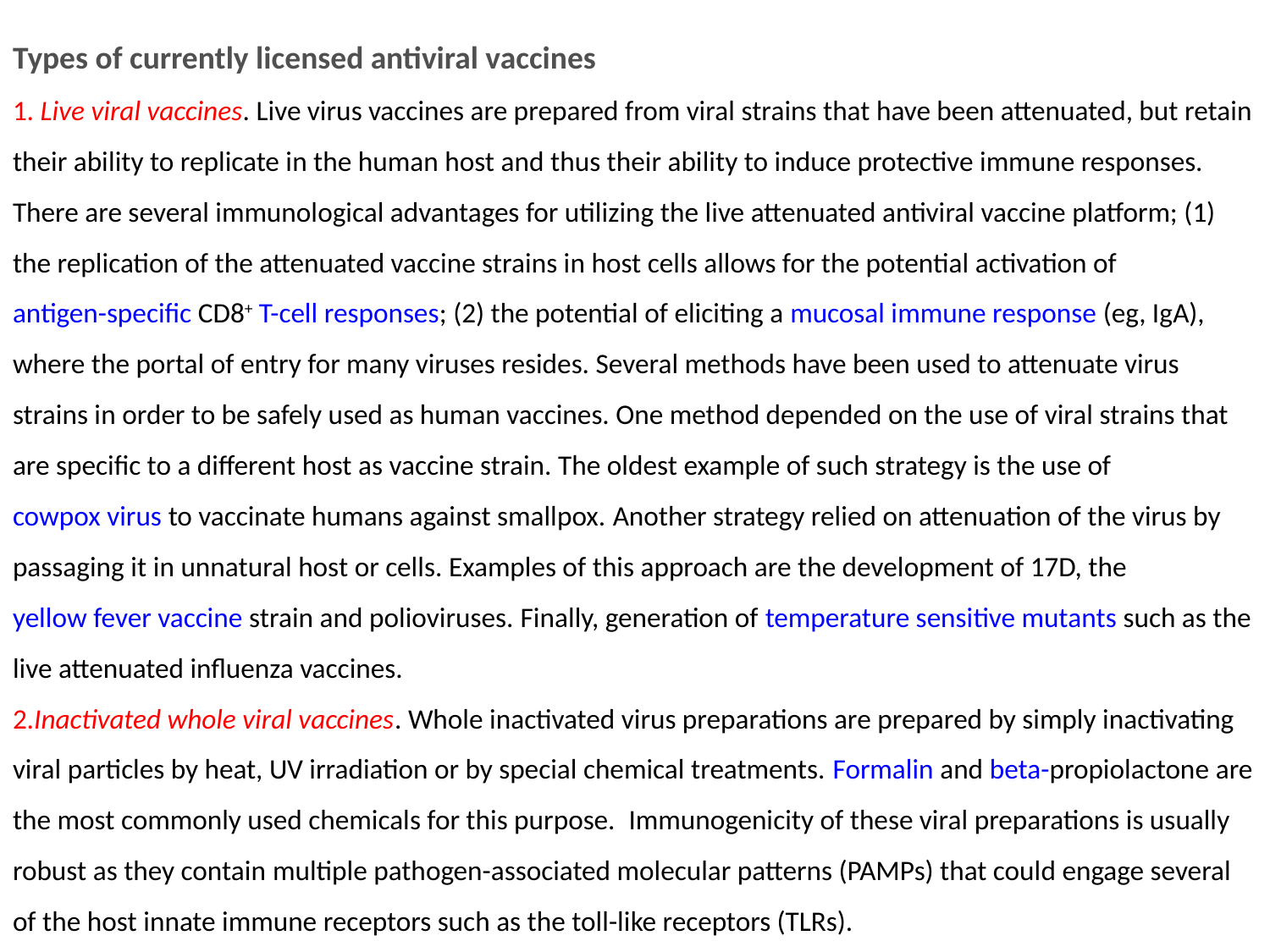

Types of currently licensed antiviral vaccines
1. Live viral vaccines. Live virus vaccines are prepared from viral strains that have been attenuated, but retain their ability to replicate in the human host and thus their ability to induce protective immune responses. There are several immunological advantages for utilizing the live attenuated antiviral vaccine platform; (1) the replication of the attenuated vaccine strains in host cells allows for the potential activation of antigen-specific CD8+ T-cell responses; (2) the potential of eliciting a mucosal immune response (eg, IgA), where the portal of entry for many viruses resides. Several methods have been used to attenuate virus strains in order to be safely used as human vaccines. One method depended on the use of viral strains that are specific to a different host as vaccine strain. The oldest example of such strategy is the use of cowpox virus to vaccinate humans against smallpox. Another strategy relied on attenuation of the virus by passaging it in unnatural host or cells. Examples of this approach are the development of 17D, the yellow fever vaccine strain and polioviruses. Finally, generation of temperature sensitive mutants such as the live attenuated influenza vaccines.
2.Inactivated whole viral vaccines. Whole inactivated virus preparations are prepared by simply inactivating viral particles by heat, UV irradiation or by special chemical treatments. Formalin and beta-propiolactone are the most commonly used chemicals for this purpose.  Immunogenicity of these viral preparations is usually robust as they contain multiple pathogen-associated molecular patterns (PAMPs) that could engage several of the host innate immune receptors such as the toll-like receptors (TLRs).